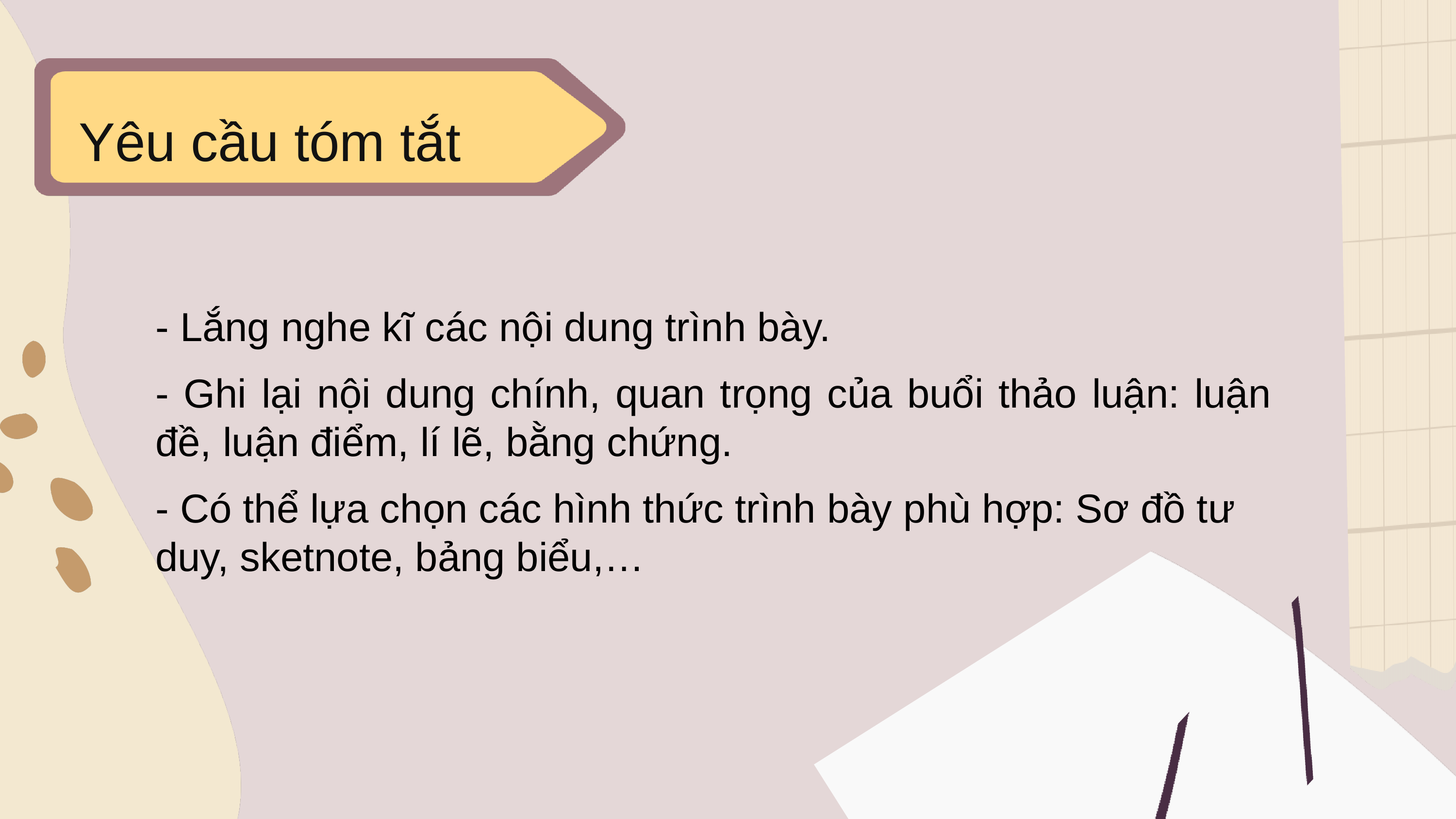

Yêu cầu tóm tắt

- Lắng nghe kĩ các nội dung trình bày.
- Ghi lại nội dung chính, quan trọng của buổi thảo luận: luận đề, luận điểm, lí lẽ, bằng chứng.
- Có thể lựa chọn các hình thức trình bày phù hợp: Sơ đồ tư duy, sketnote, bảng biểu,…